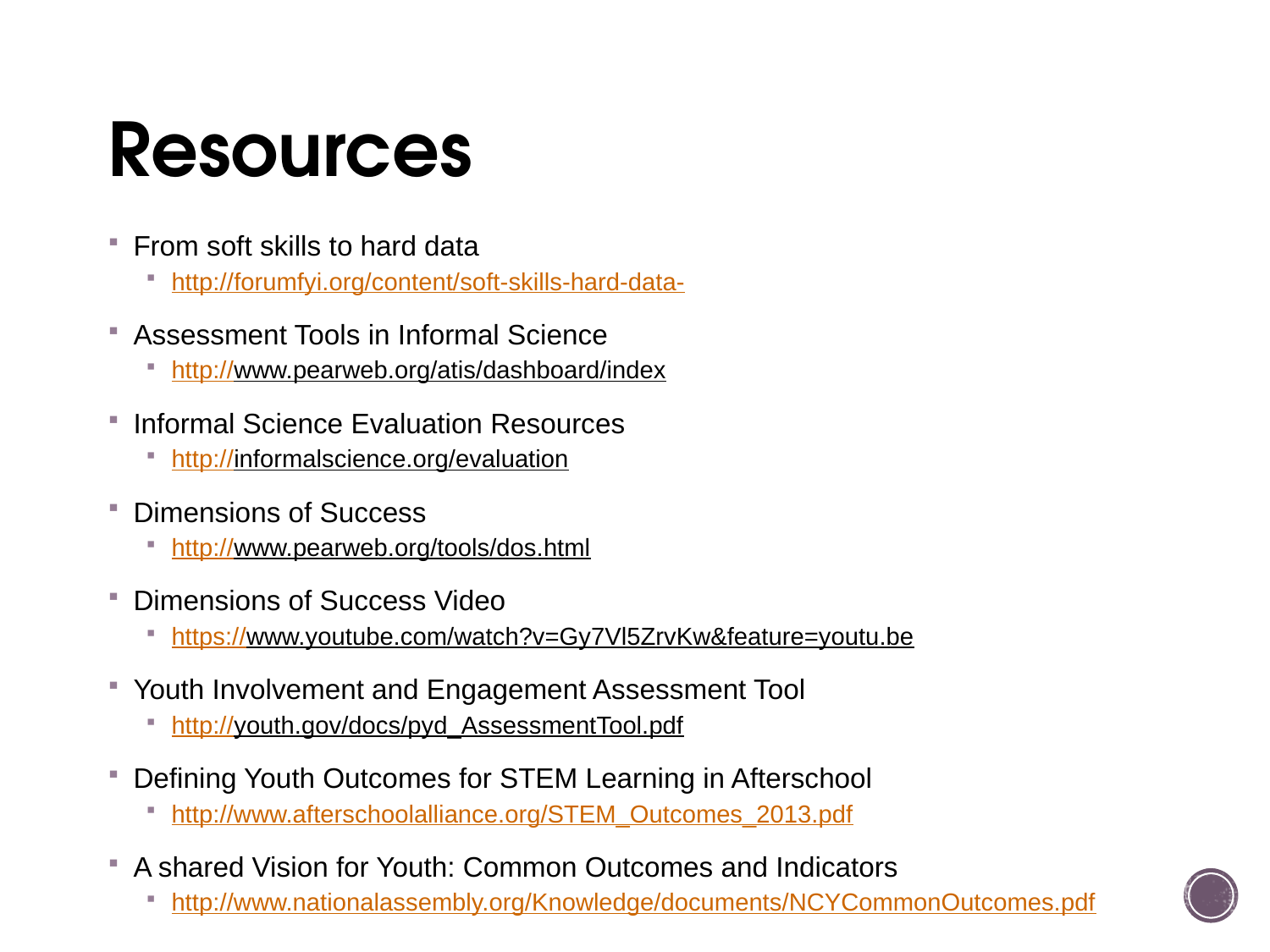

# Resources
From soft skills to hard data
http://forumfyi.org/content/soft-skills-hard-data-
Assessment Tools in Informal Science
http://www.pearweb.org/atis/dashboard/index
Informal Science Evaluation Resources
http://informalscience.org/evaluation
Dimensions of Success
http://www.pearweb.org/tools/dos.html
Dimensions of Success Video
https://www.youtube.com/watch?v=Gy7Vl5ZrvKw&feature=youtu.be
Youth Involvement and Engagement Assessment Tool
http://youth.gov/docs/pyd_AssessmentTool.pdf
Defining Youth Outcomes for STEM Learning in Afterschool
http://www.afterschoolalliance.org/STEM_Outcomes_2013.pdf
A shared Vision for Youth: Common Outcomes and Indicators
http://www.nationalassembly.org/Knowledge/documents/NCYCommonOutcomes.pdf